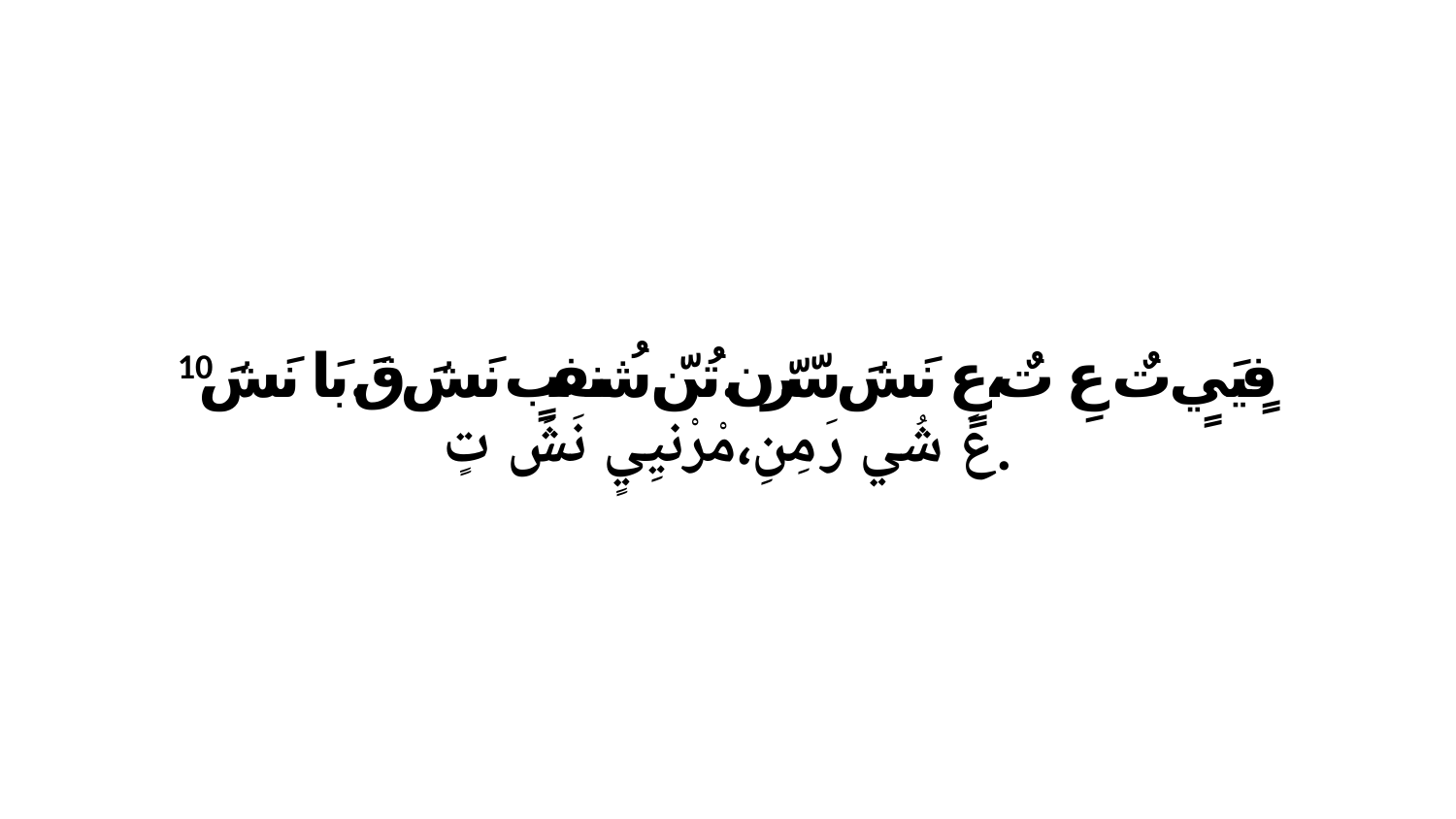

10 فٍيَيٍ تٌ عِ تٌ،عٍ نَشَ سّرّن.تُنّ شُنفبٍ نَشَ قَ.بَا نَشَ عَ شُي رَ مِنِ،مْرْنيِيٍ نَشَ تٍ.